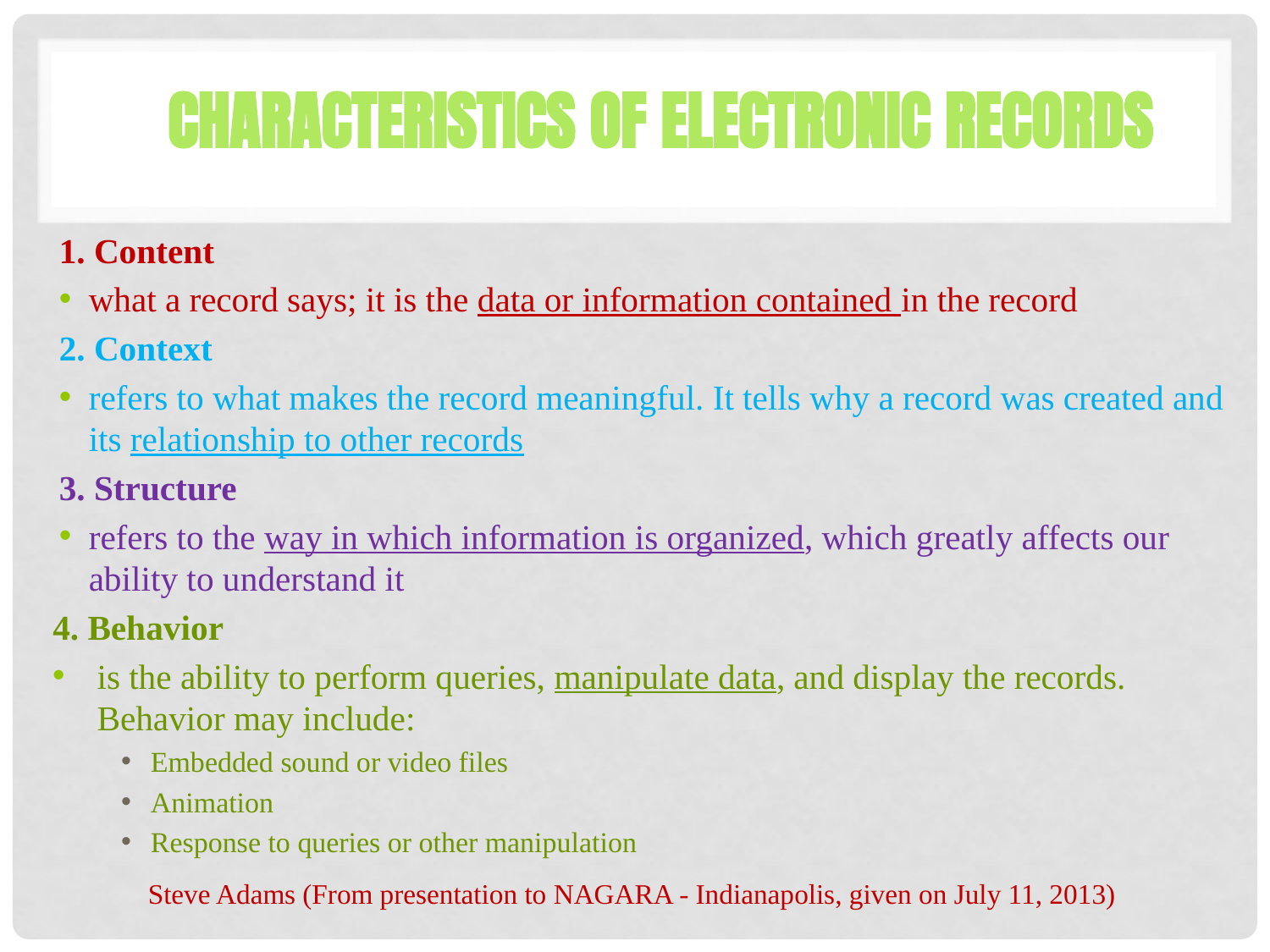

# Characteristics of Electronic Records
1. Content
what a record says; it is the data or information contained in the record
2. Context
refers to what makes the record meaningful. It tells why a record was created and its relationship to other records
3. Structure
refers to the way in which information is organized, which greatly affects our ability to understand it
4. Behavior
is the ability to perform queries, manipulate data, and display the records.  Behavior may include:
Embedded sound or video files
Animation
Response to queries or other manipulation

Steve Adams (From presentation to NAGARA - Indianapolis, given on July 11, 2013)